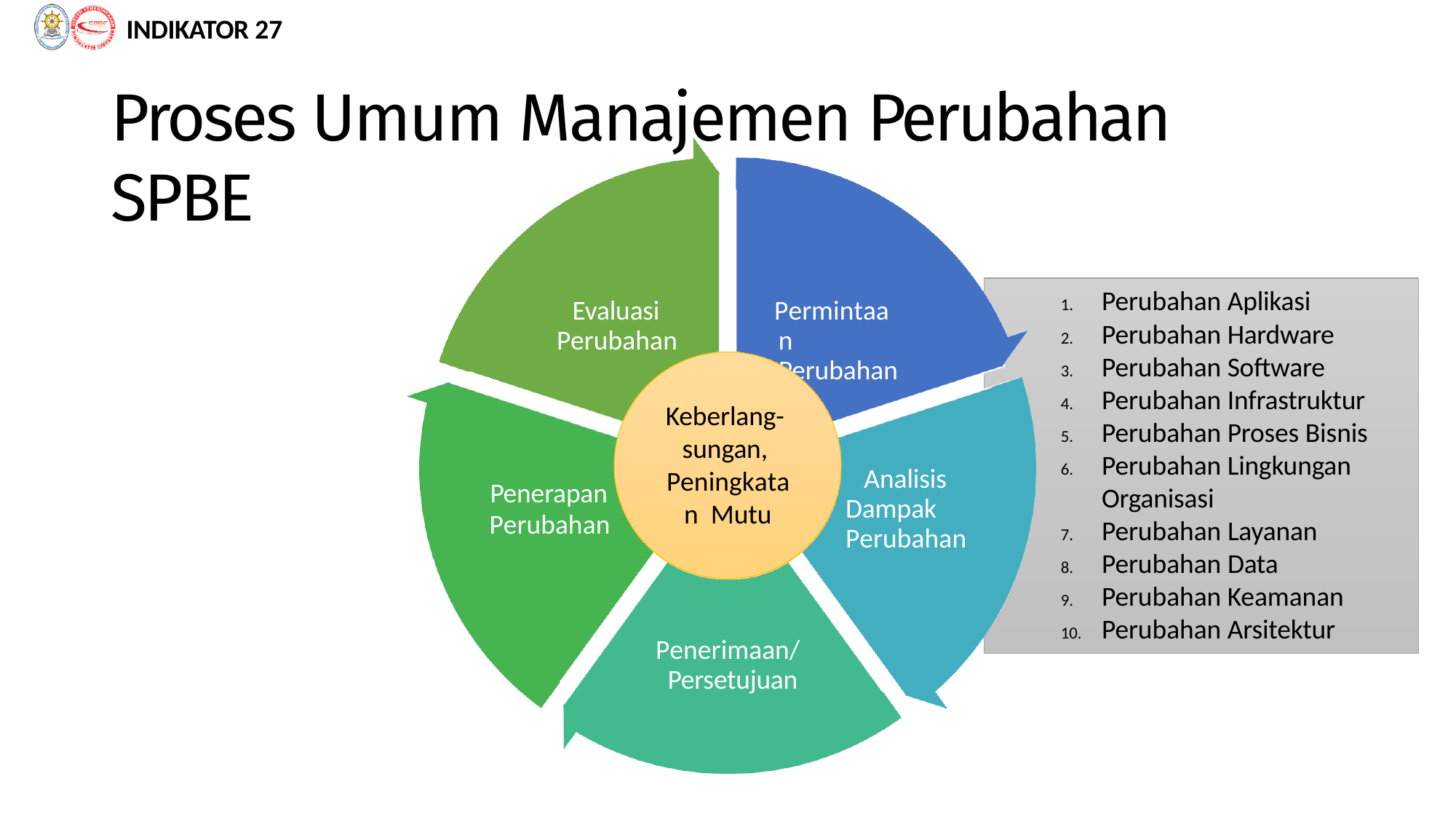

INDIKATOR 27
# Proses Umum Manajemen Perubahan SPBE

Perubahan Aplikasi
Perubahan Hardware
Perubahan Software
Perubahan Infrastruktur
Perubahan Proses Bisnis
Perubahan Lingkungan
Organisasi
Perubahan Layanan
Perubahan Data
Perubahan Keamanan
Perubahan Arsitektur
Evaluasi  Perubahan
Permintaan  Perubahan

Keberlang-  sungan,  Peningkatan  Mutu
Analisis  Dampak  Perubahan
Penerapan
Perubahan
Penerimaan/  Persetujuan